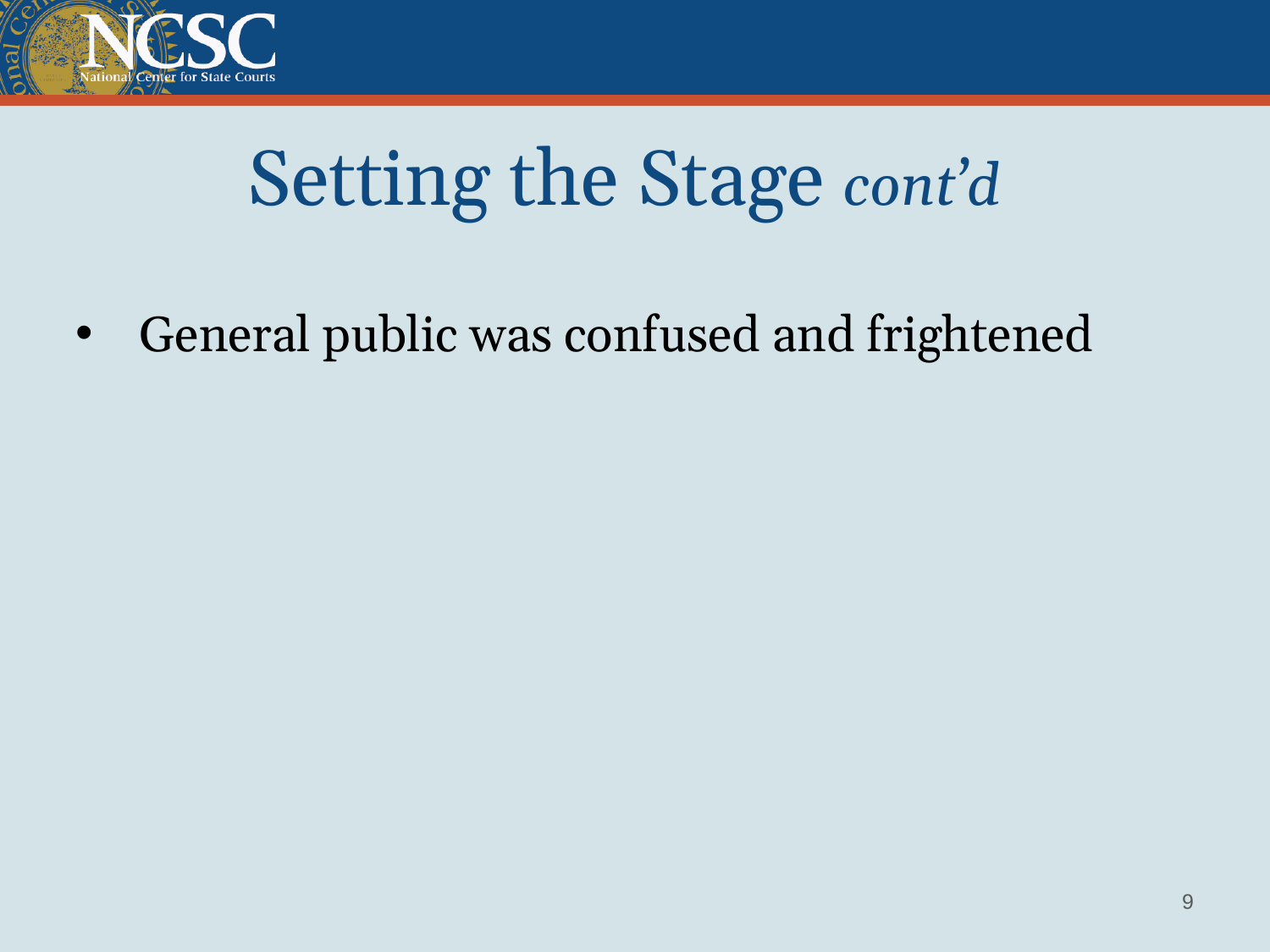

Setting the Stage cont’d
General public was confused and frightened
9